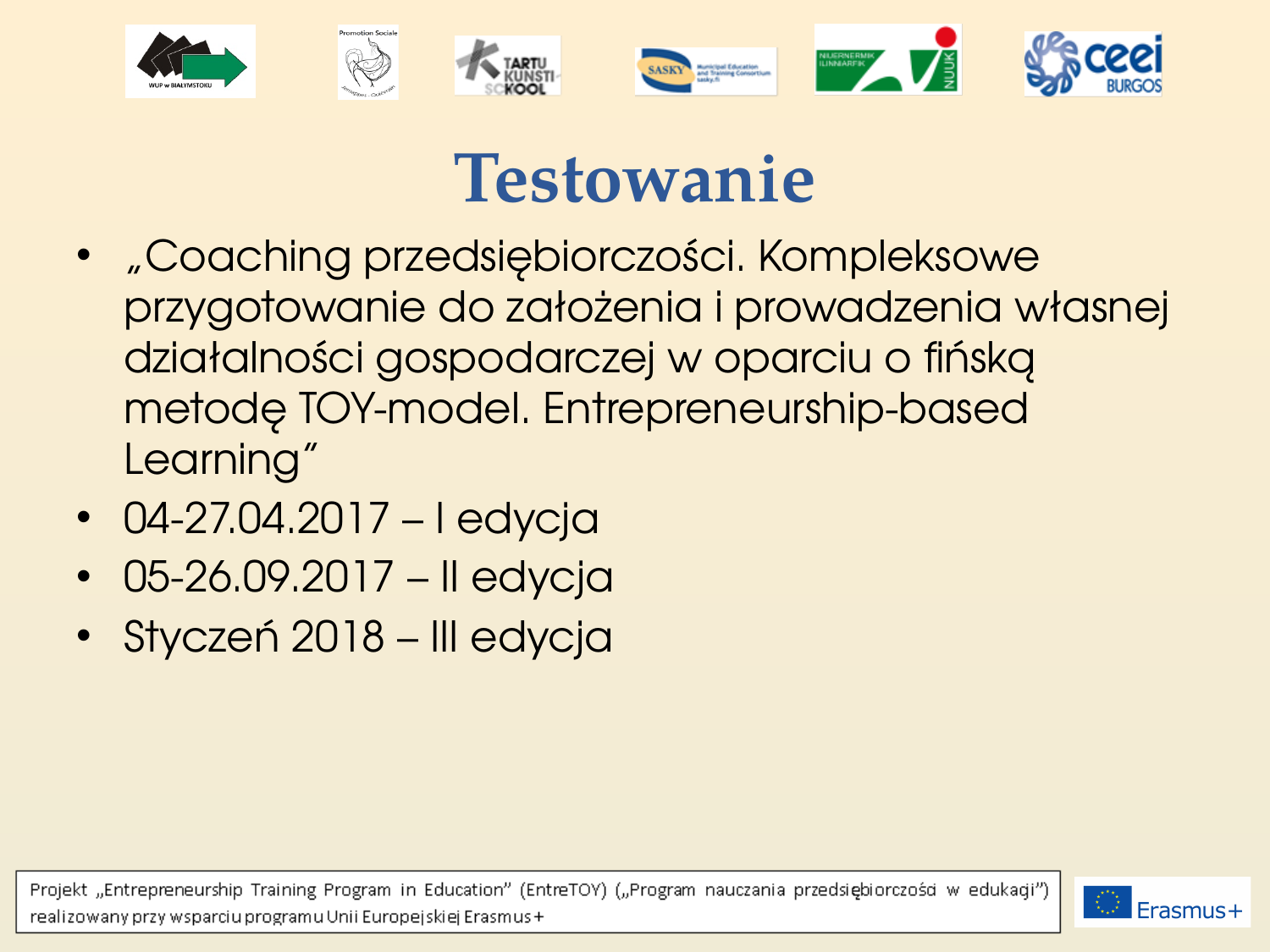

# Testowanie
„Coaching przedsiębiorczości. Kompleksowe przygotowanie do założenia i prowadzenia własnej działalności gospodarczej w oparciu o fińską metodę TOY-model. Entrepreneurship-based Learning”
04-27.04.2017 – I edycja
05-26.09.2017 – II edycja
Styczeń 2018 – III edycja